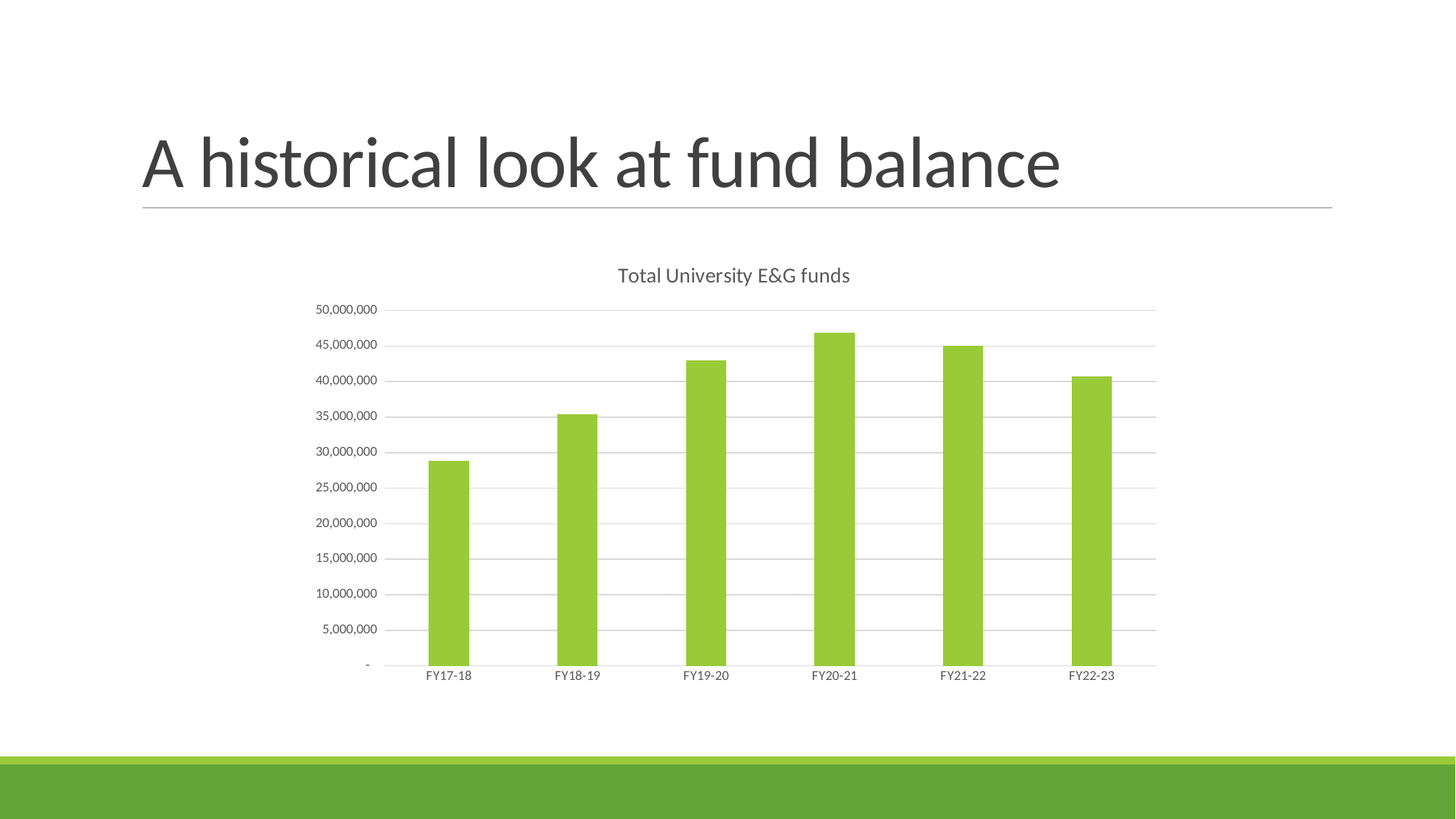

# A historical look at fund balance

### Chart: Total University E&G funds

| Category | Total University Designated |
|---|---|
| FY17-18 | 28883639.0 |
| FY18-19 | 35393185.0 |
| FY19-20 | 42957028.0 |
| FY20-21 | 46871728.0 |
| FY21-22 | 45056313.0 |
| FY22-23 | 40721711.0 |